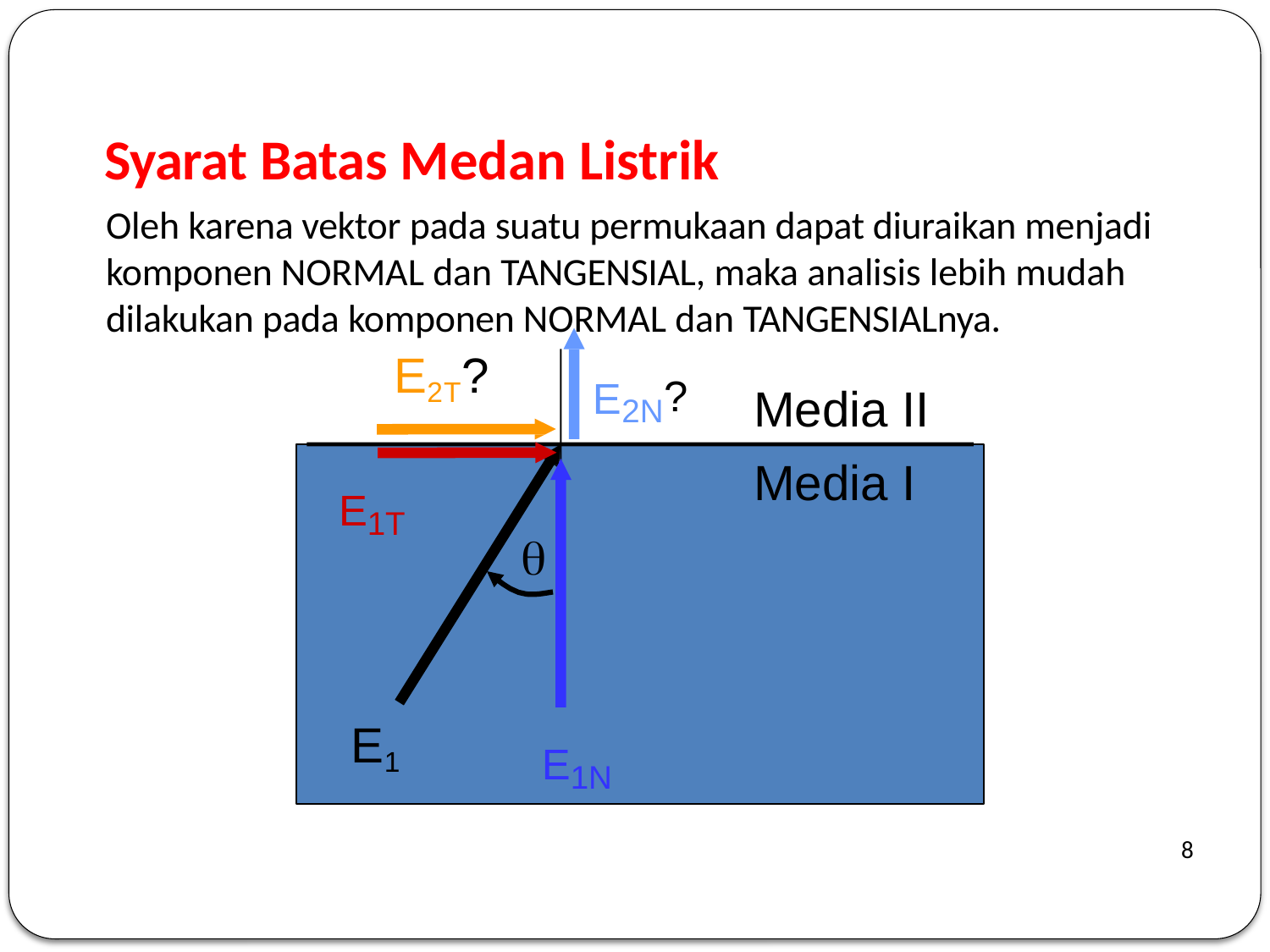

Syarat Batas Medan Listrik
Oleh karena vektor pada suatu permukaan dapat diuraikan menjadi  komponen NORMAL dan TANGENSIAL, maka analisis lebih mudah  dilakukan pada komponen NORMAL dan TANGENSIALnya.

E2T?
E2N?

Media II

Media I

E1T
θ

E1
E1N
FEH2F3 Elektromagnetika
8